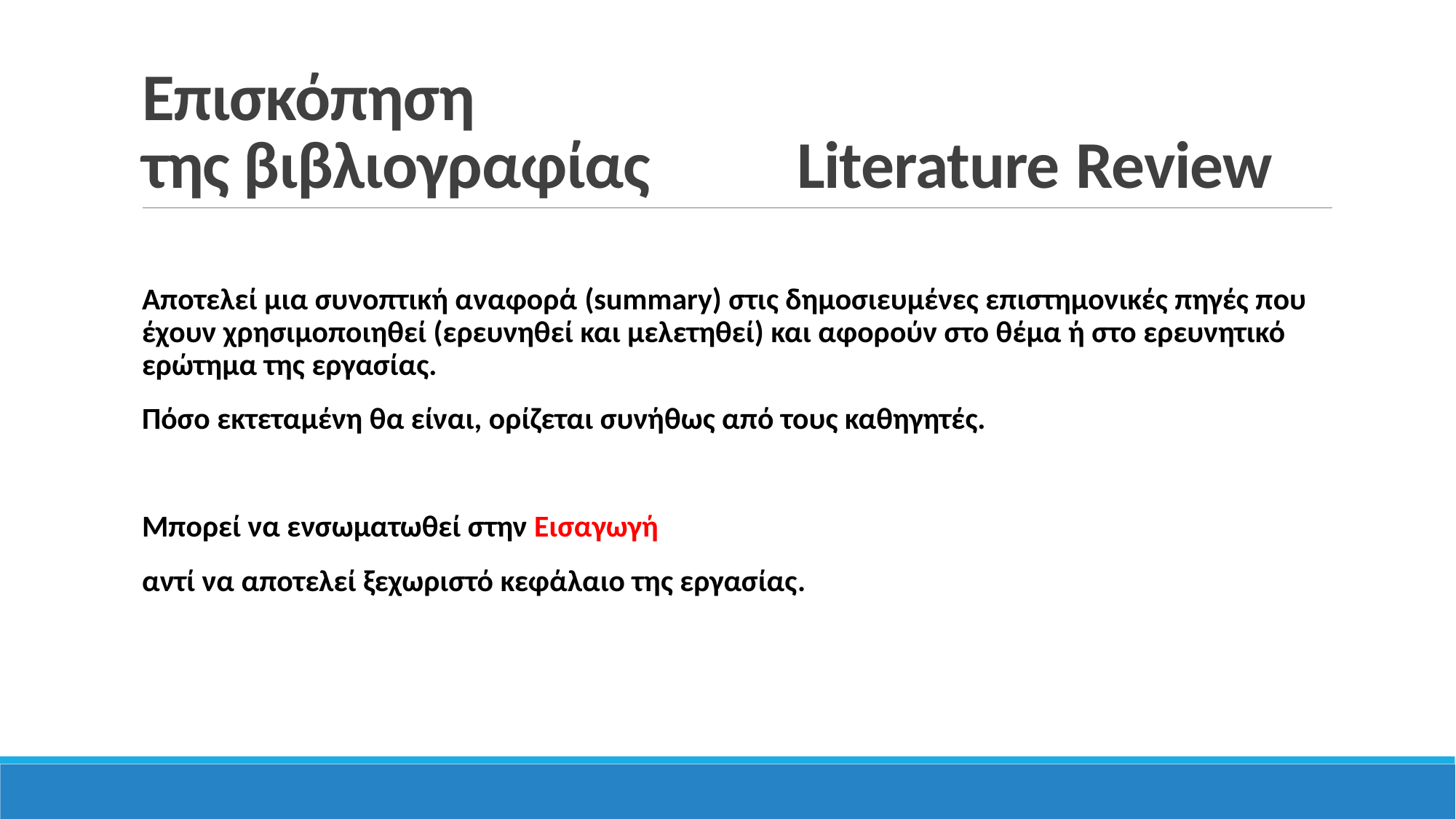

# Επισκόπηση της βιβλιογραφίας 		Literature Review

Αποτελεί μια συνοπτική αναφορά (summary) στις δημοσιευμένες επιστημονικές πηγές που έχουν χρησιμοποιηθεί (ερευνηθεί και μελετηθεί) και αφορούν στο θέμα ή στο ερευνητικό ερώτημα της εργασίας.
Πόσο εκτεταμένη θα είναι, ορίζεται συνήθως από τους καθηγητές.

Μπορεί να ενσωματωθεί στην Εισαγωγή
αντί να αποτελεί ξεχωριστό κεφάλαιο της εργασίας.